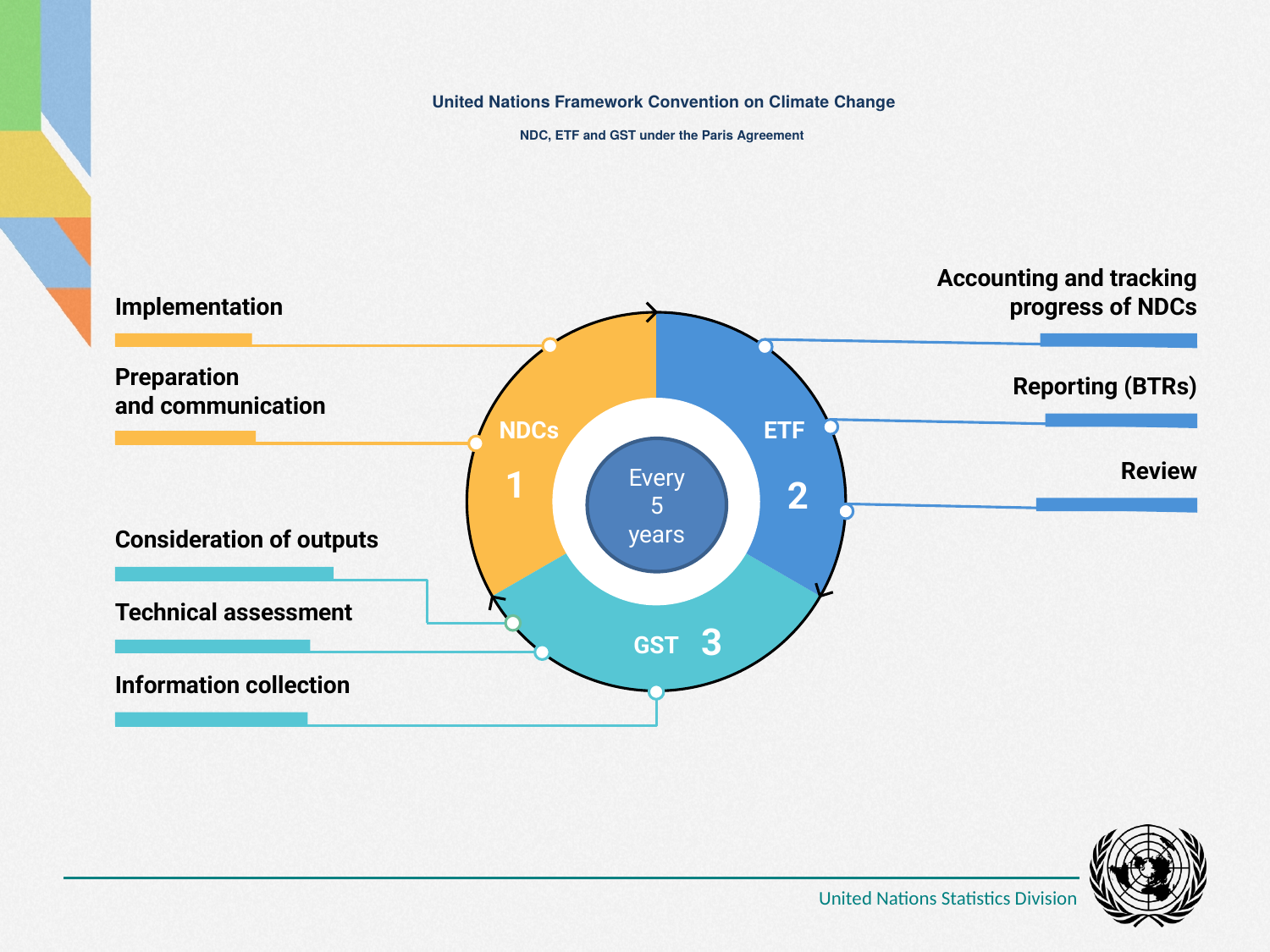

# United Nations Framework Convention on Climate Change NDC, ETF and GST under the Paris Agreement
Accounting and tracking progress of NDCs

Implementation

NDCs
ETF

GST
Preparation
and communication

Reporting (BTRs)

Every 5 years
Review

1
2
Consideration of outputs

Technical assessment

3
Information collection